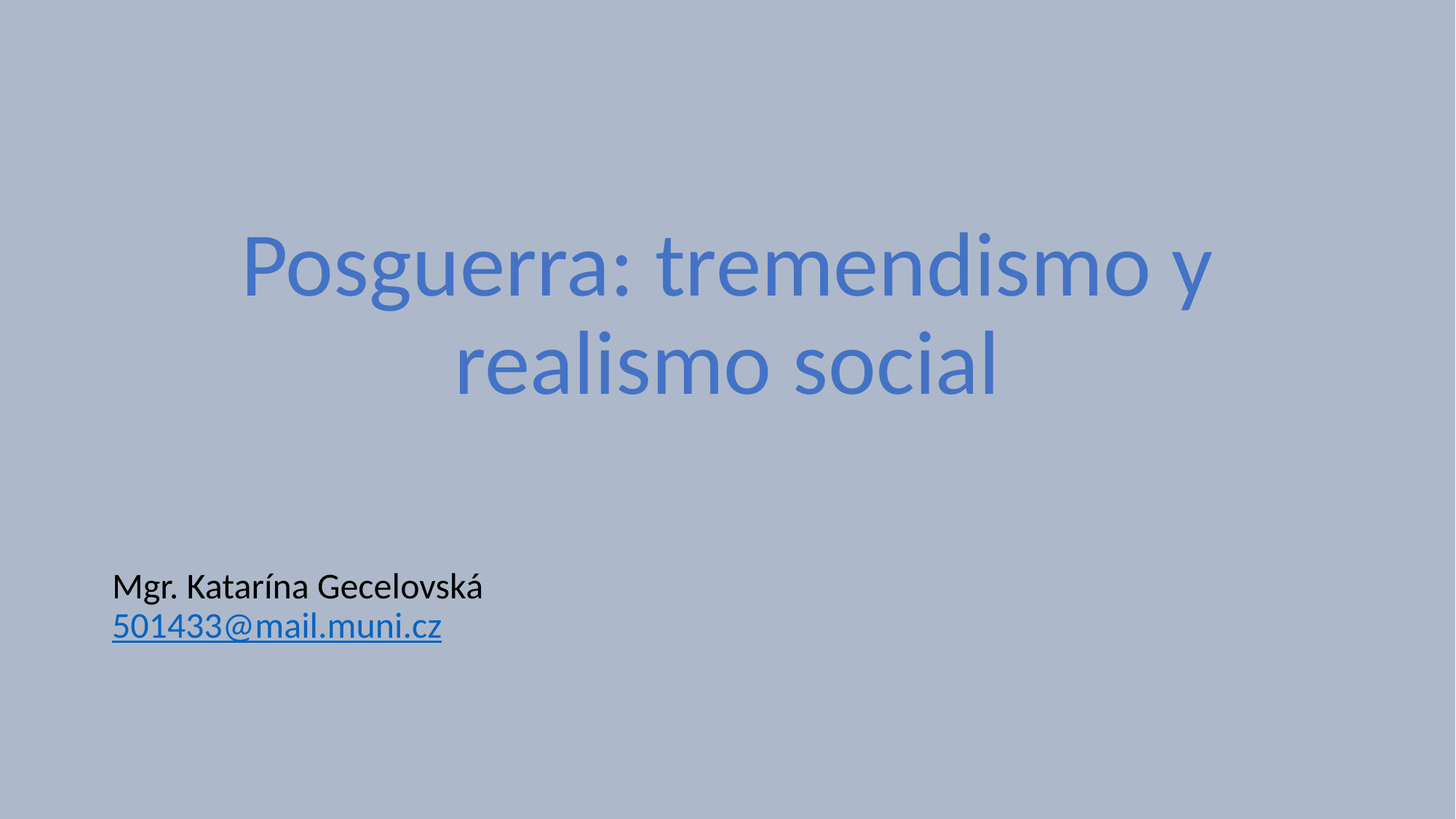

# Posguerra: tremendismo y realismo social
Mgr. Katarína Gecelovská
501433@mail.muni.cz